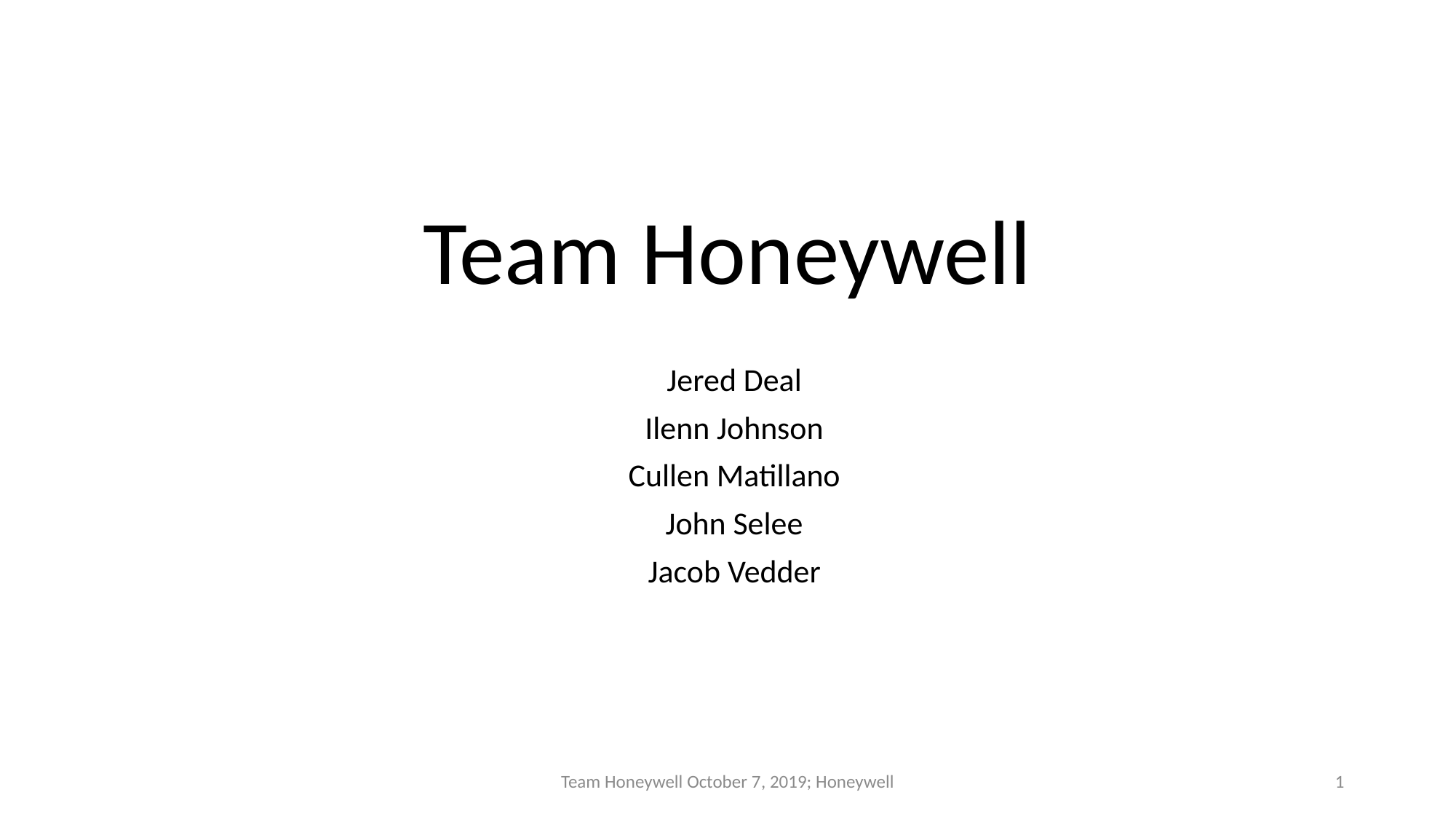

# Team Honeywell
Jered Deal
Ilenn Johnson
Cullen Matillano
John Selee
Jacob Vedder
Team Honeywell October 7, 2019; Honeywell
1